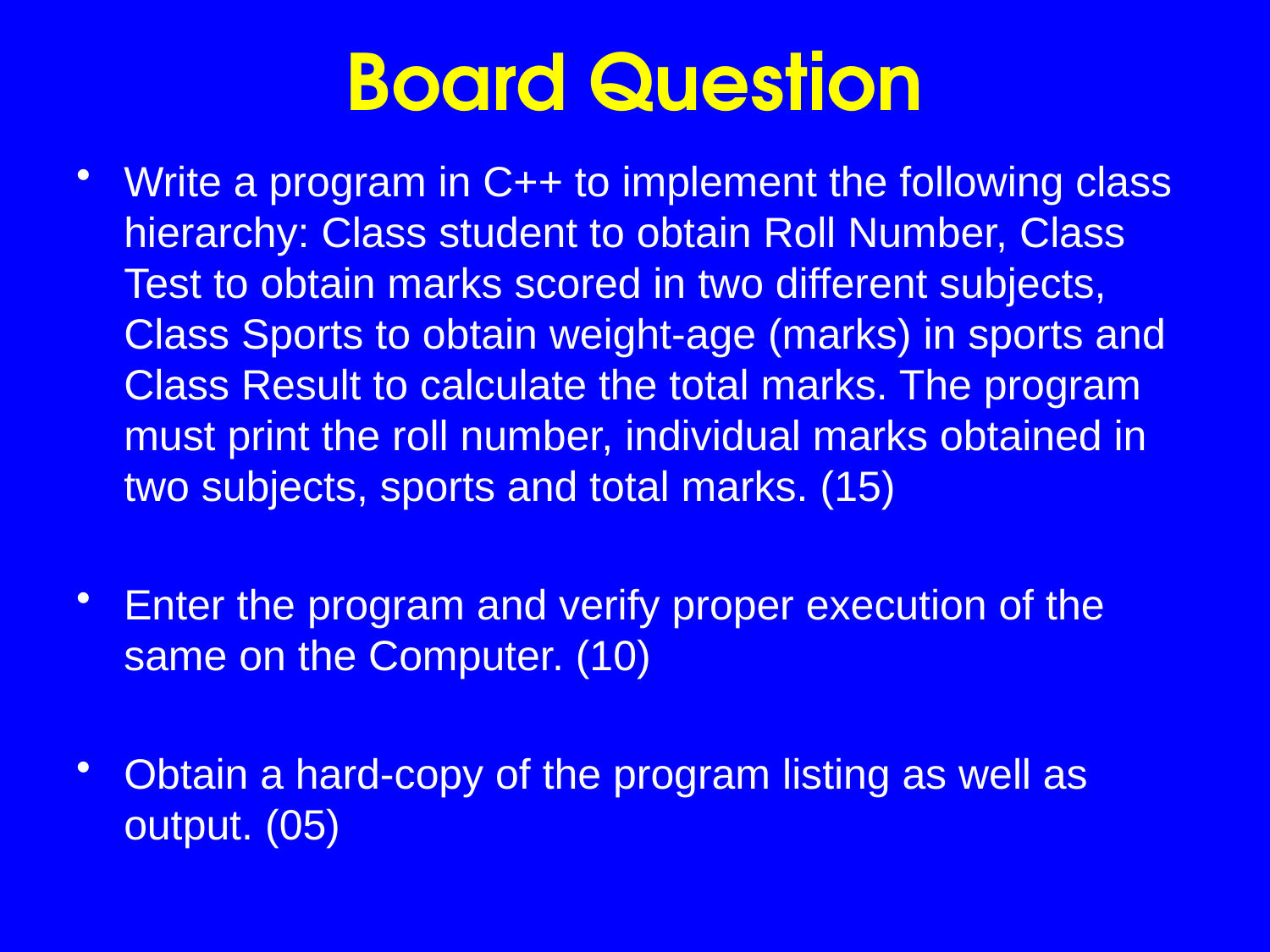

# Board Question
Write a program in C++ to implement the following class hierarchy: Class student to obtain Roll Number, Class Test to obtain marks scored in two different subjects, Class Sports to obtain weight-age (marks) in sports and Class Result to calculate the total marks. The program must print the roll number, individual marks obtained in two subjects, sports and total marks. (15)

Enter the program and verify proper execution of the same on the Computer. (10)

Obtain a hard-copy of the program listing as well as output. (05)